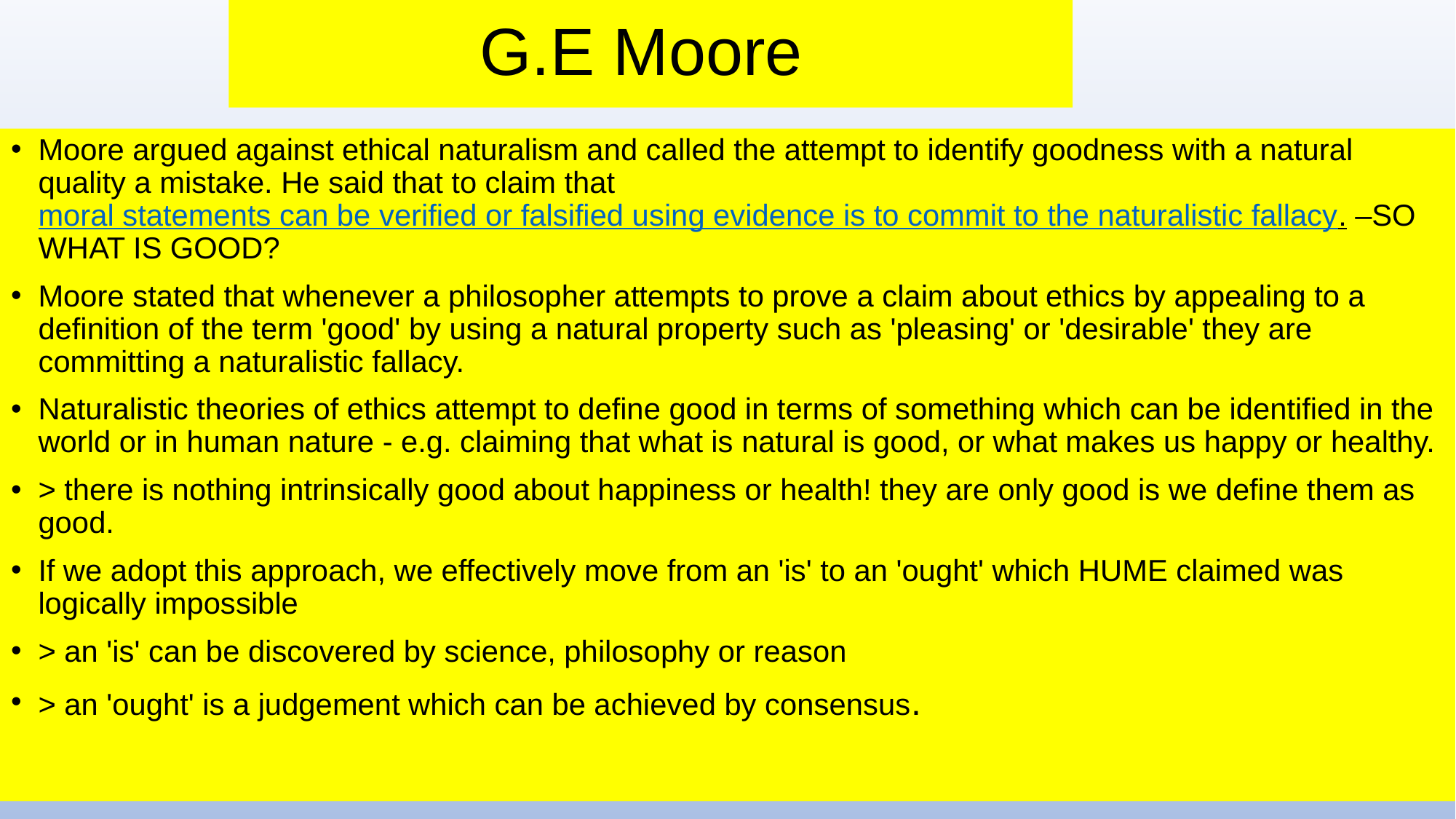

# G.E Moore
Moore argued against ethical naturalism and called the attempt to identify goodness with a natural quality a mistake. He said that to claim that moral statements can be verified or falsified using evidence is to commit to the naturalistic fallacy. –SO WHAT IS GOOD?
Moore stated that whenever a philosopher attempts to prove a claim about ethics by appealing to a definition of the term 'good' by using a natural property such as 'pleasing' or 'desirable' they are committing a naturalistic fallacy.
Naturalistic theories of ethics attempt to define good in terms of something which can be identified in the world or in human nature - e.g. claiming that what is natural is good, or what makes us happy or healthy.
> there is nothing intrinsically good about happiness or health! they are only good is we define them as good.
If we adopt this approach, we effectively move from an 'is' to an 'ought' which HUME claimed was logically impossible
> an 'is' can be discovered by science, philosophy or reason
> an 'ought' is a judgement which can be achieved by consensus.